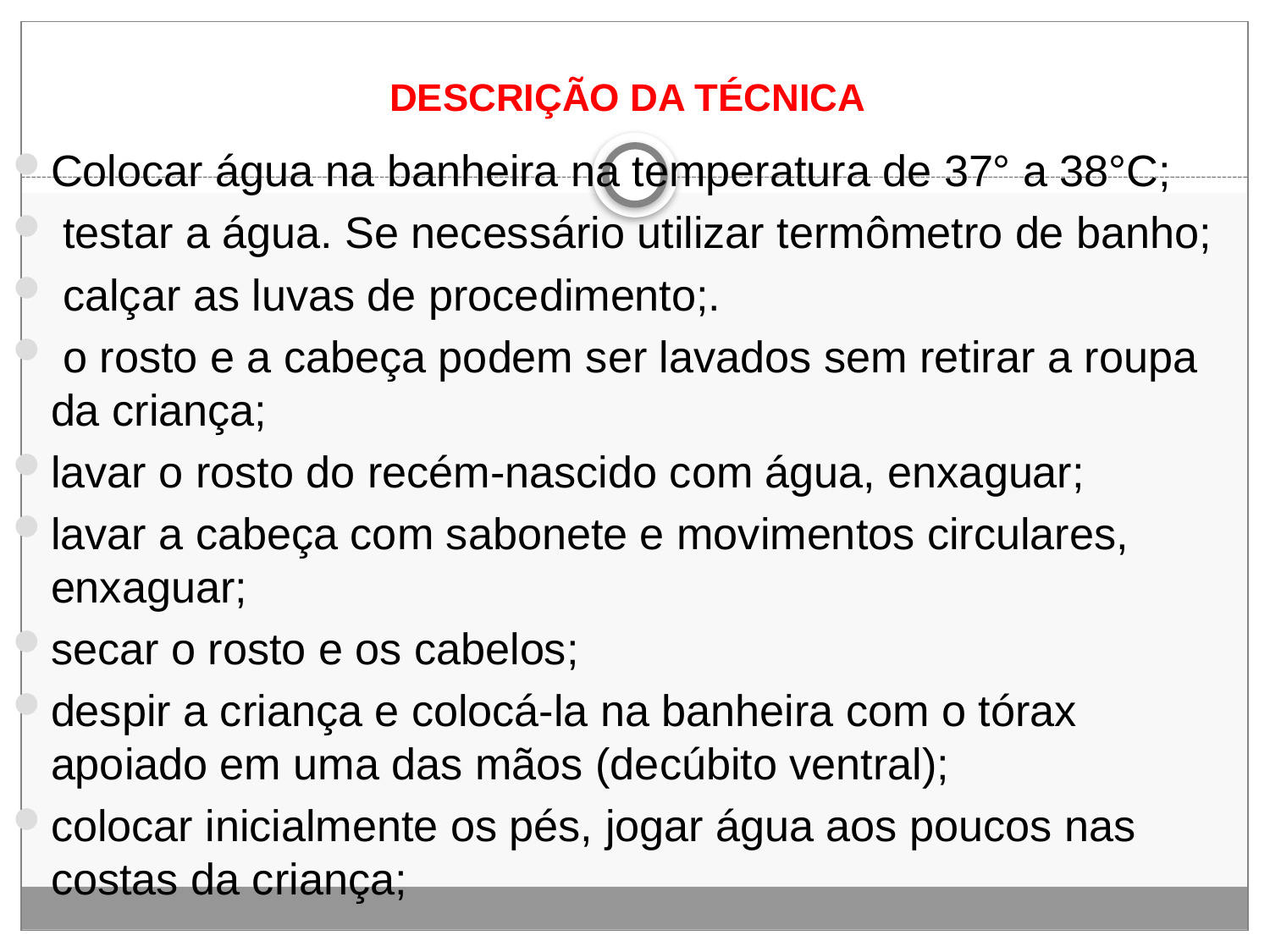

# DESCRIÇÃO DA TÉCNICA
Colocar água na banheira na temperatura de 37° a 38°C;
 testar a água. Se necessário utilizar termômetro de banho;
 calçar as luvas de procedimento;.
 o rosto e a cabeça podem ser lavados sem retirar a roupa da criança;
lavar o rosto do recém‐nascido com água, enxaguar;
lavar a cabeça com sabonete e movimentos circulares, enxaguar;
secar o rosto e os cabelos;
despir a criança e colocá‐la na banheira com o tórax apoiado em uma das mãos (decúbito ventral);
colocar inicialmente os pés, jogar água aos poucos nas costas da criança;